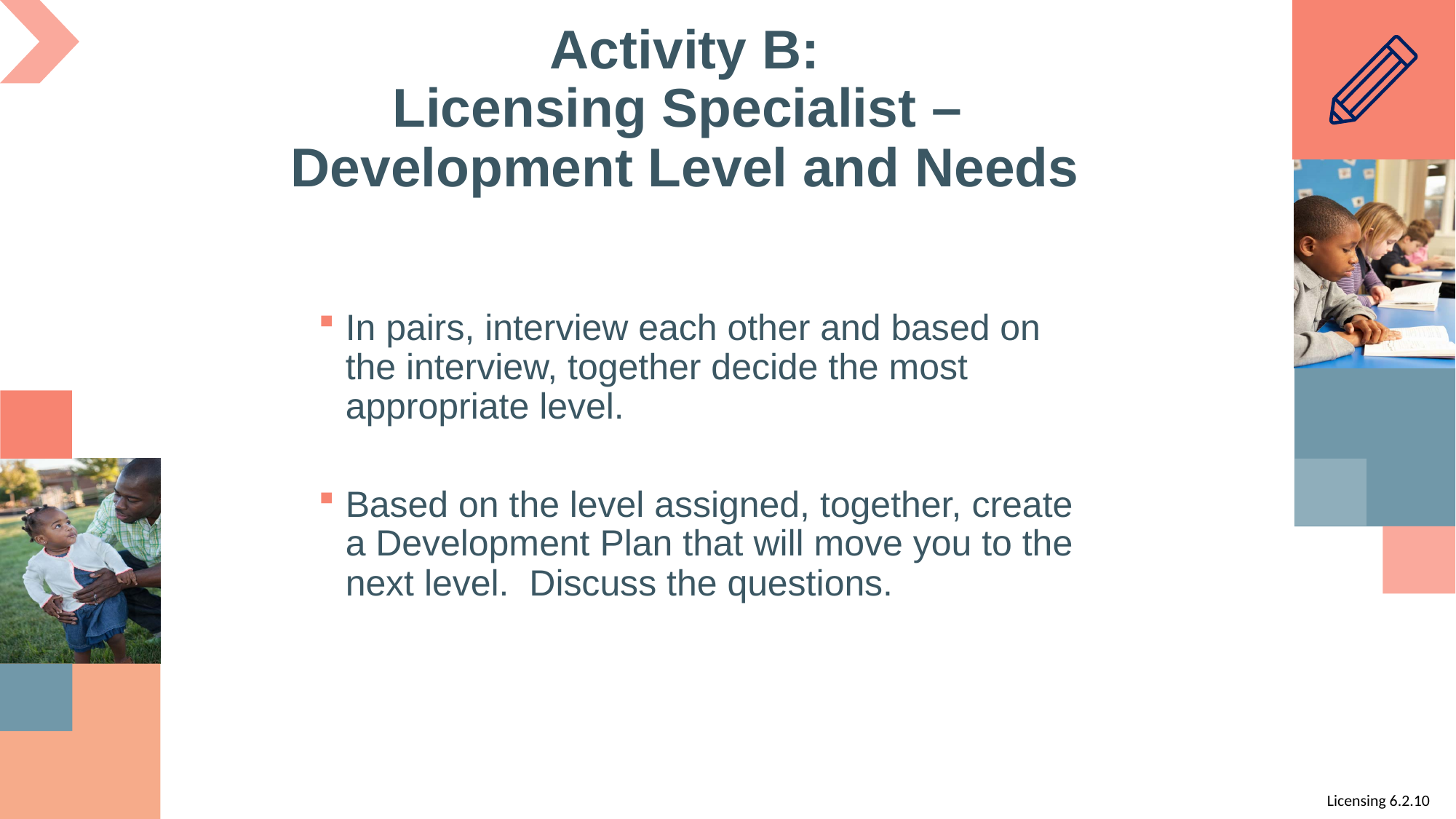

# Activity B: Licensing Specialist – Development Level and Needs
In pairs, interview each other and based on the interview, together decide the most appropriate level.
Based on the level assigned, together, create a Development Plan that will move you to the next level.  Discuss the questions.
Licensing 6.2.10